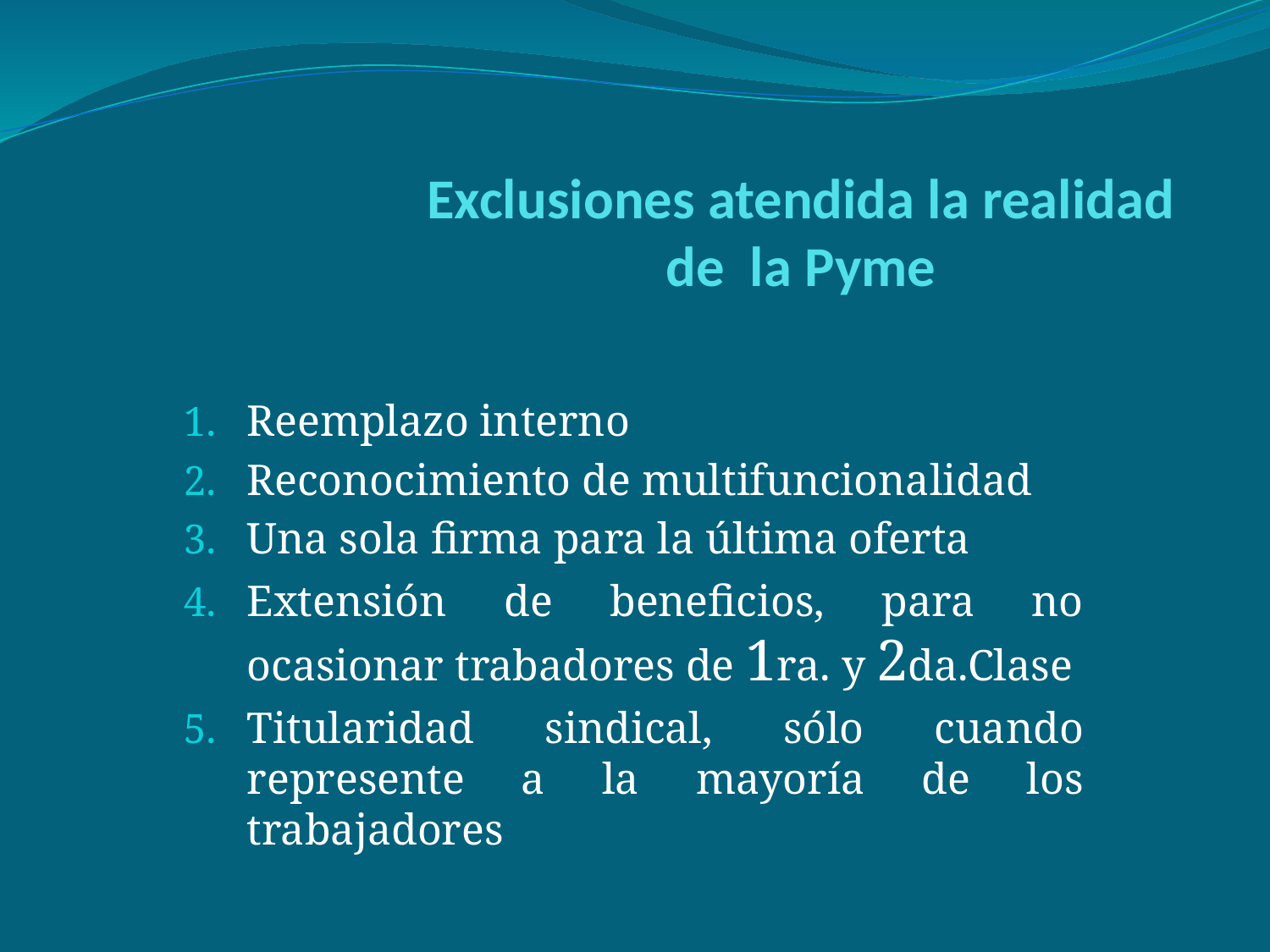

# Exclusiones atendida la realidad de  la Pyme
Reemplazo interno
Reconocimiento de multifuncionalidad
Una sola firma para la última oferta
Extensión de beneficios, para no ocasionar trabadores de 1ra. y 2da.Clase
Titularidad sindical, sólo cuando represente a la mayoría de los trabajadores